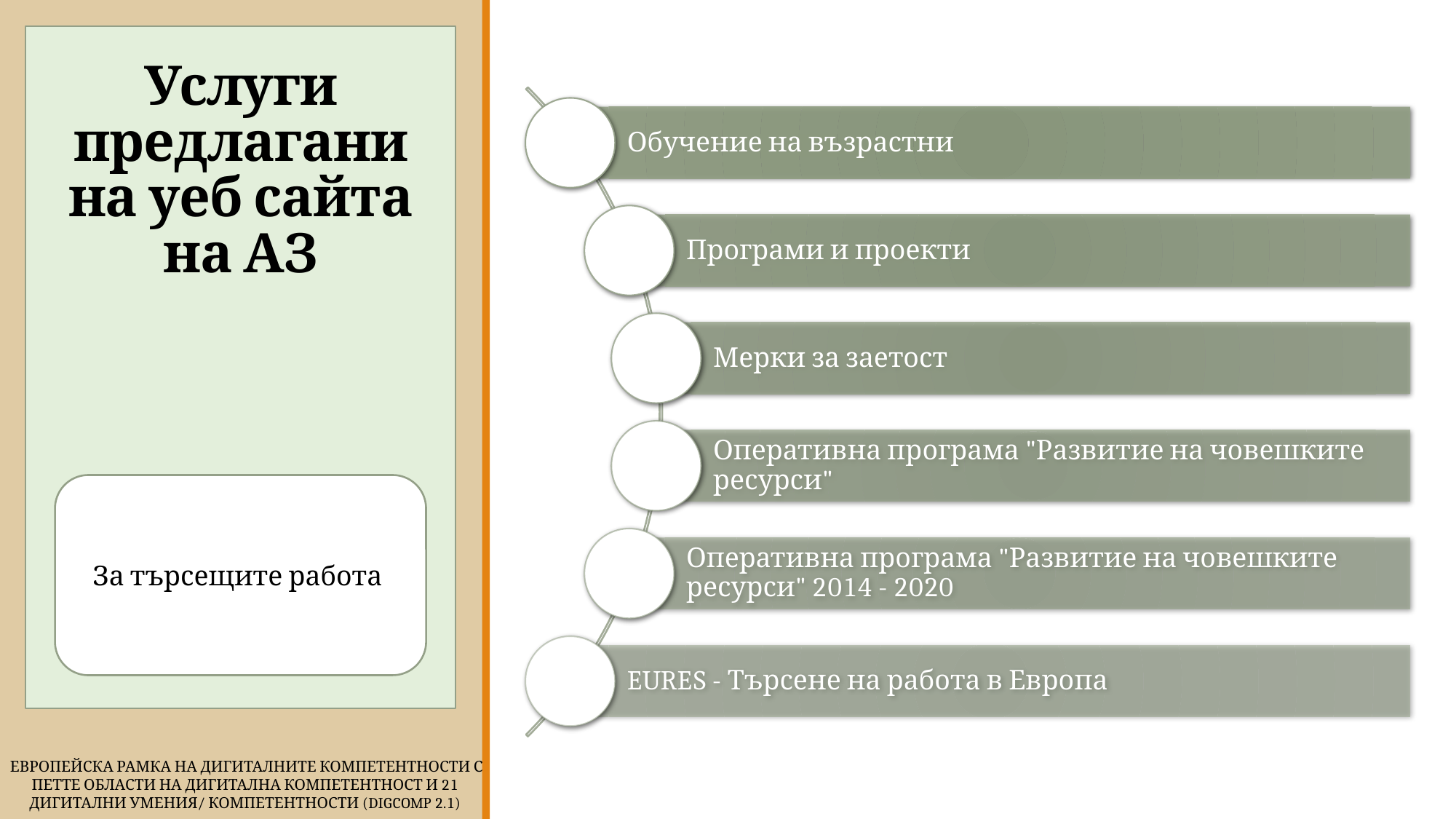

# Услуги предлагани на уеб сайта на АЗ
Обучение на възрастни
Програми и проекти
Мерки за заетост
Оперативна програма "Развитие на човешките ресурси"
Оперативна програма "Развитие на човешките ресурси" 2014 - 2020
EURES - Търсене на работа в Европа
За търсещите работа
 Европейска Рамка на дигиталните компетентности с петте области на дигитална компетентност и 21 дигитални умения/ компетентности (DigComp 2.1)